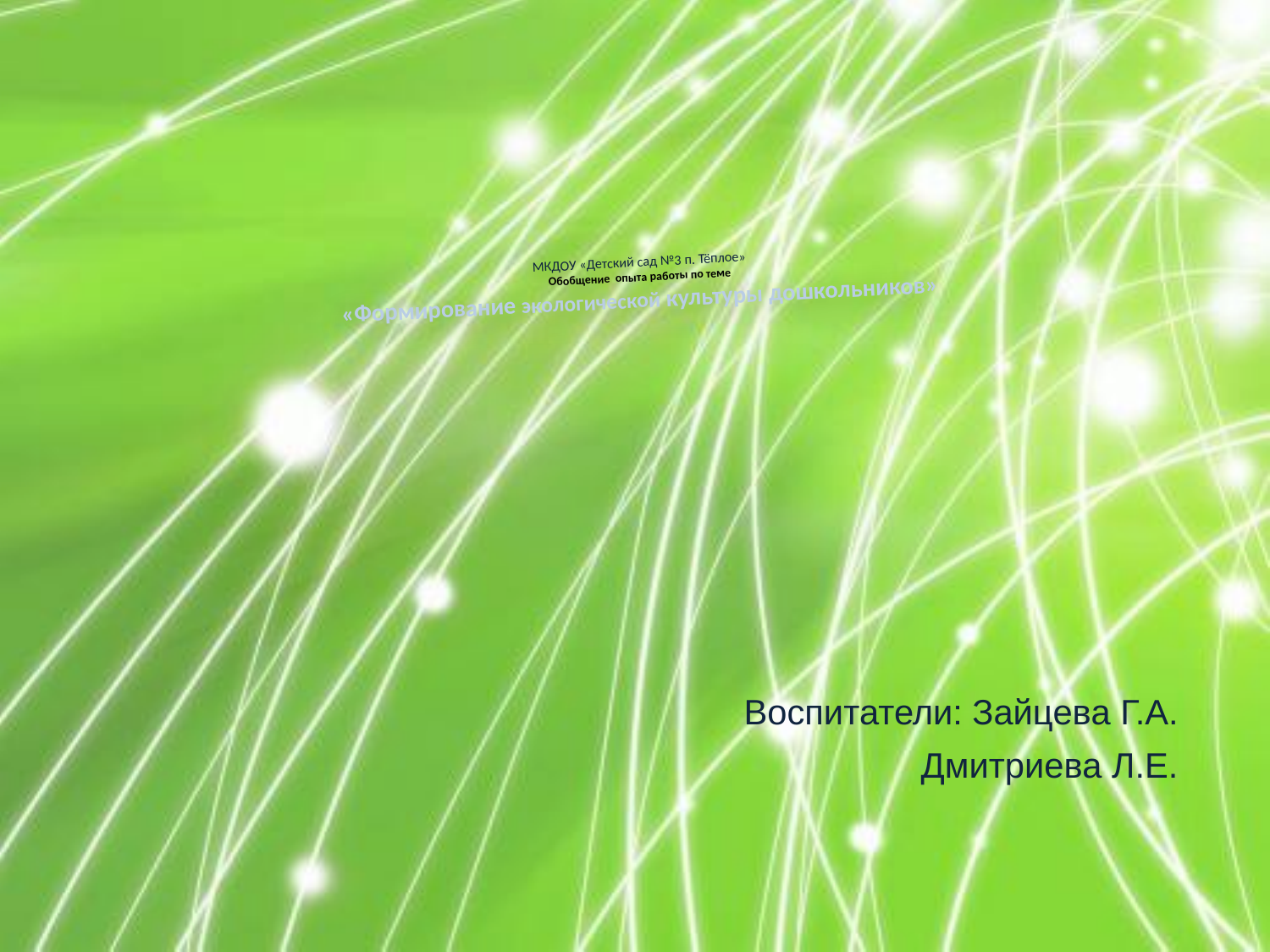

# МКДОУ «Детский сад №3 п. Тёплое» Обобщение  опыта работы по теме «Формирование экологической культуры дошкольников»

Воспитатели: Зайцева Г.А.
                       Дмитриева Л.Е.